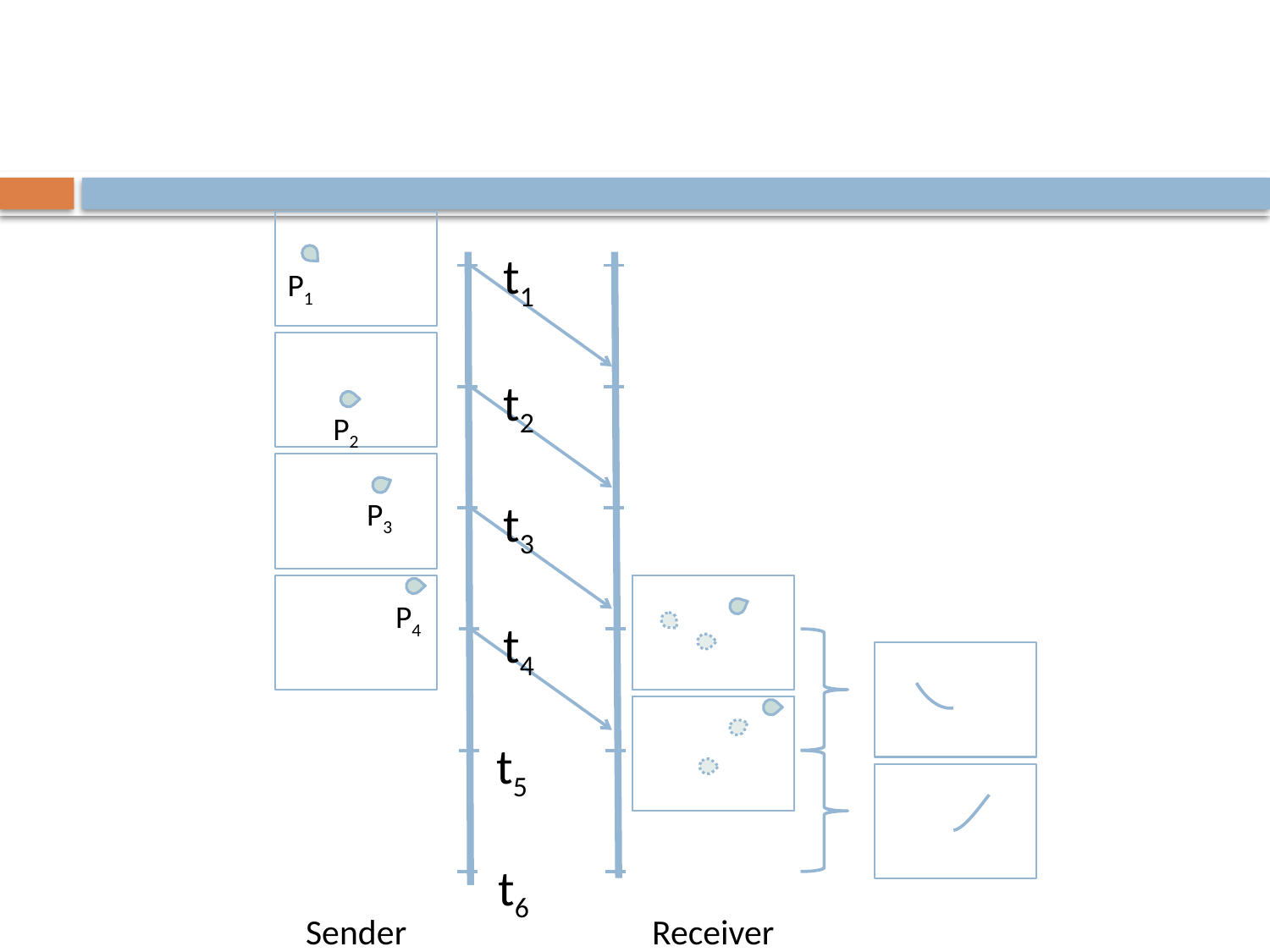

t1
P1

t2
P2

t3
P3

P4

t4

t5

t6
Sender
Receiver